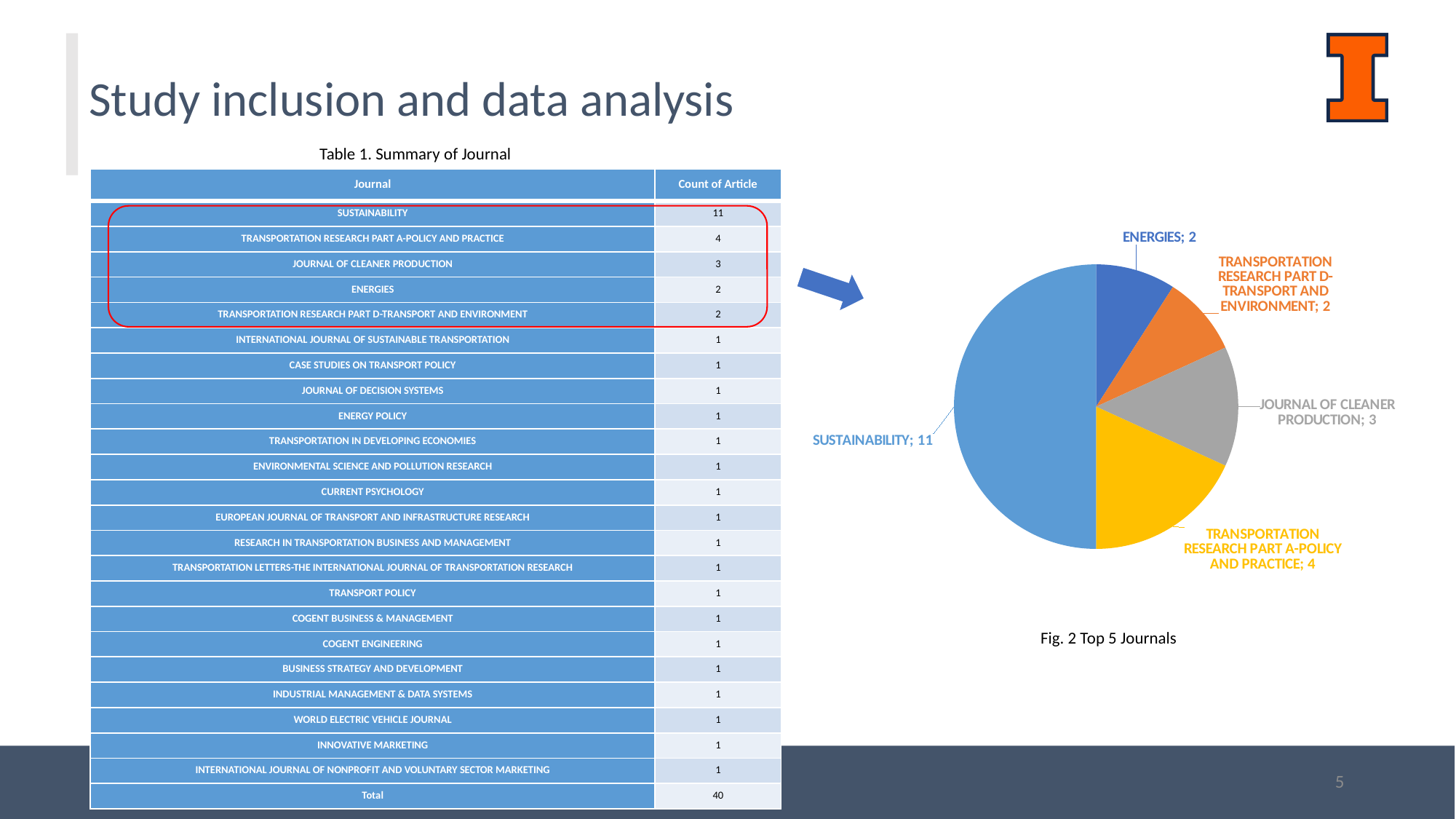

Study inclusion and data analysis
Table 1. Summary of Journal
| Journal | Count of Article |
| --- | --- |
| SUSTAINABILITY | 11 |
| TRANSPORTATION RESEARCH PART A-POLICY AND PRACTICE | 4 |
| JOURNAL OF CLEANER PRODUCTION | 3 |
| ENERGIES | 2 |
| TRANSPORTATION RESEARCH PART D-TRANSPORT AND ENVIRONMENT | 2 |
| INTERNATIONAL JOURNAL OF SUSTAINABLE TRANSPORTATION | 1 |
| CASE STUDIES ON TRANSPORT POLICY | 1 |
| JOURNAL OF DECISION SYSTEMS | 1 |
| ENERGY POLICY | 1 |
| TRANSPORTATION IN DEVELOPING ECONOMIES | 1 |
| ENVIRONMENTAL SCIENCE AND POLLUTION RESEARCH | 1 |
| CURRENT PSYCHOLOGY | 1 |
| EUROPEAN JOURNAL OF TRANSPORT AND INFRASTRUCTURE RESEARCH | 1 |
| RESEARCH IN TRANSPORTATION BUSINESS AND MANAGEMENT | 1 |
| TRANSPORTATION LETTERS-THE INTERNATIONAL JOURNAL OF TRANSPORTATION RESEARCH | 1 |
| TRANSPORT POLICY | 1 |
| COGENT BUSINESS & MANAGEMENT | 1 |
| COGENT ENGINEERING | 1 |
| BUSINESS STRATEGY AND DEVELOPMENT | 1 |
| INDUSTRIAL MANAGEMENT & DATA SYSTEMS | 1 |
| WORLD ELECTRIC VEHICLE JOURNAL | 1 |
| INNOVATIVE MARKETING | 1 |
| INTERNATIONAL JOURNAL OF NONPROFIT AND VOLUNTARY SECTOR MARKETING | 1 |
| Total | 40 |

### Chart

| Category | Total |
|---|---|
| ENERGIES | 2.0 |
| TRANSPORTATION RESEARCH PART D-TRANSPORT AND ENVIRONMENT | 2.0 |
| JOURNAL OF CLEANER PRODUCTION | 3.0 |
| TRANSPORTATION RESEARCH PART A-POLICY AND PRACTICE | 4.0 |
| SUSTAINABILITY | 11.0 |
Fig. 2 Top 5 Journals

5